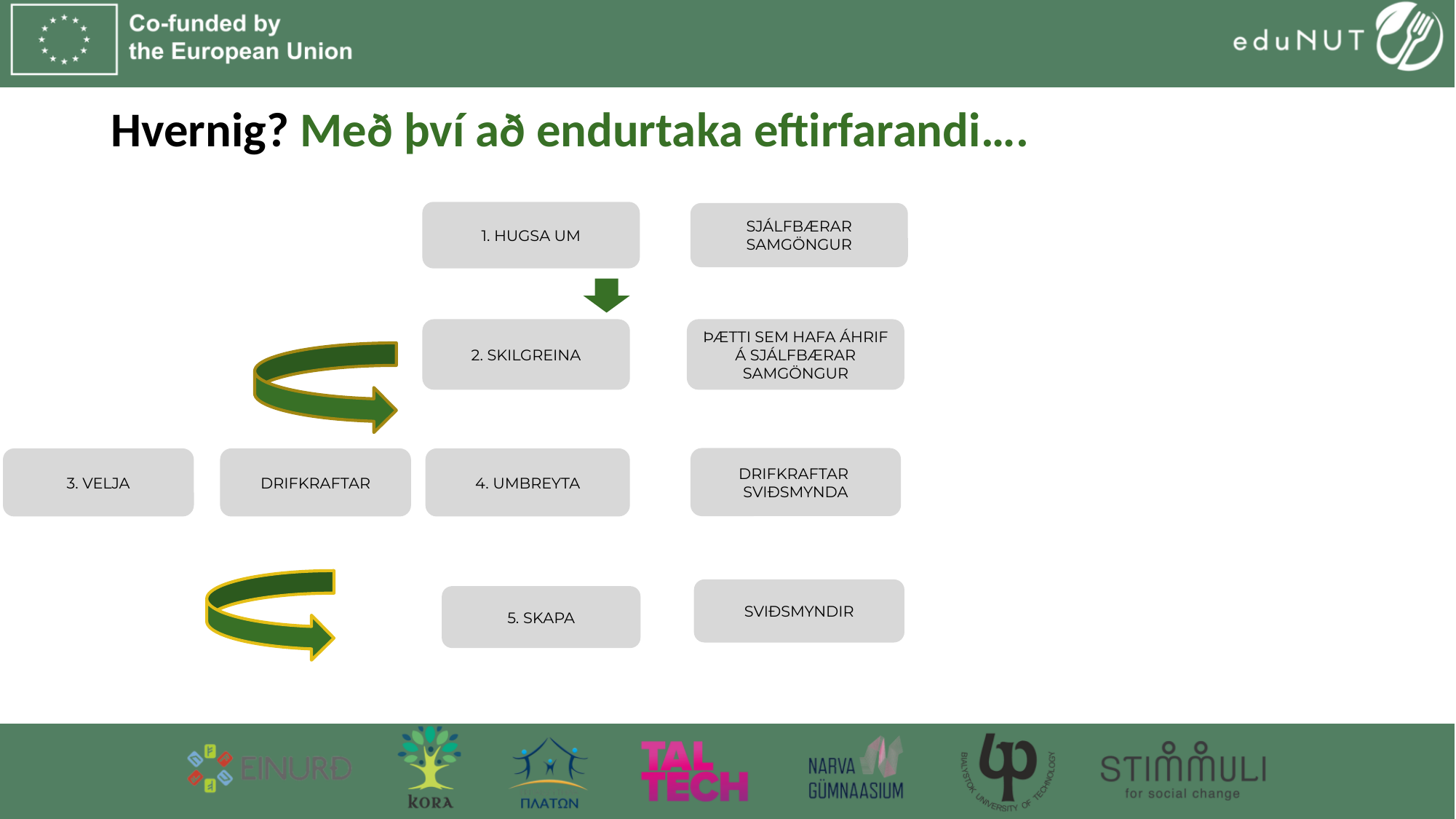

# Hvernig? Með því að endurtaka eftirfarandi….
1. HUGSA UM
SJÁLFBÆRAR SAMGÖNGUR

2. SKILGREINA
ÞÆTTI SEM HAFA ÁHRIF Á SJÁLFBÆRAR SAMGÖNGUR

DRIFKRAFTAR  SVIÐSMYNDA
3. VELJA
DRIFKRAFTAR
4. UMBREYTA

SVIÐSMYNDIR
5. SKAPA